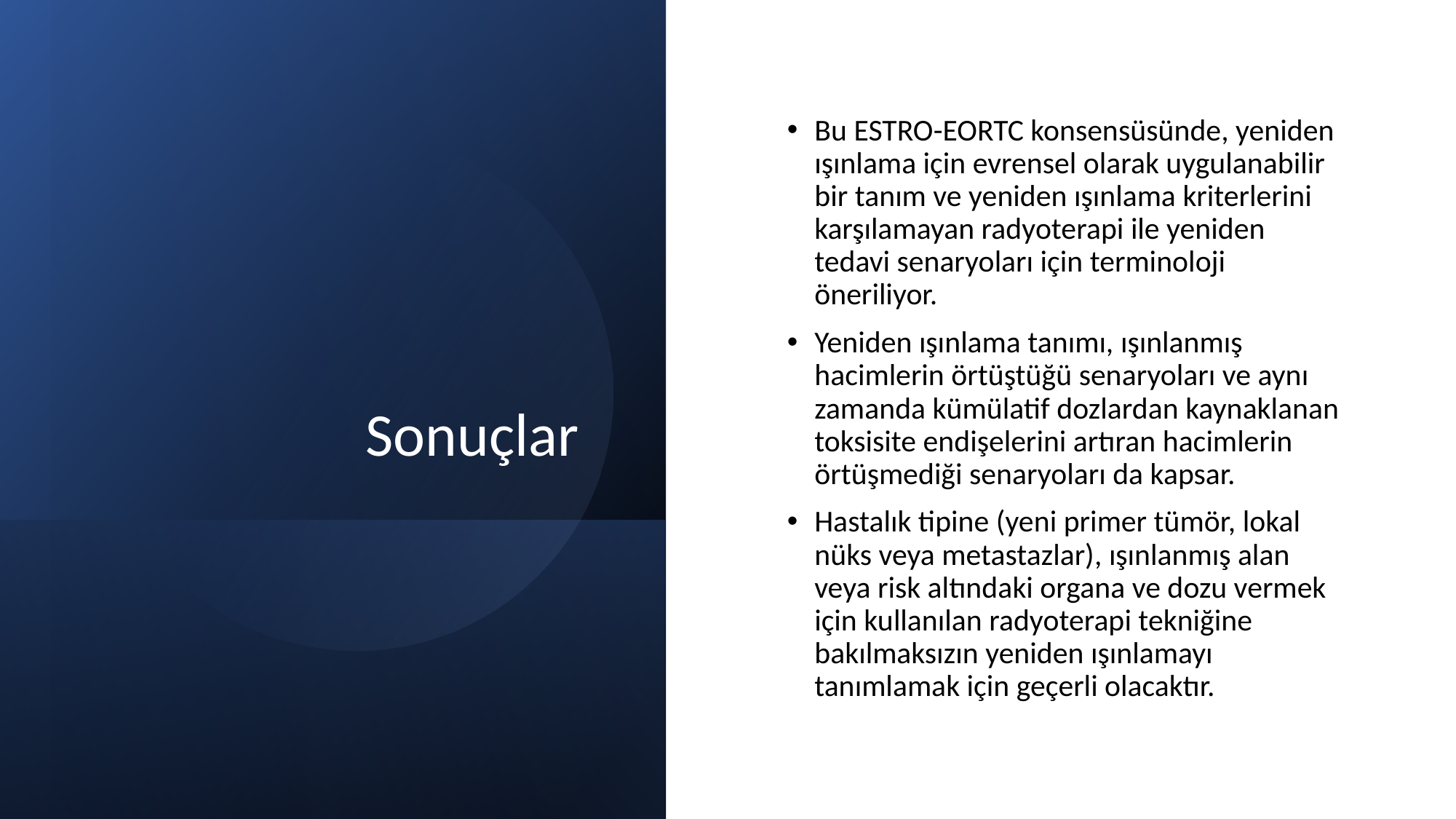

# Sonuçlar

Bu ESTRO-EORTC konsensüsünde, yeniden ışınlama için evrensel olarak uygulanabilir bir tanım ve yeniden ışınlama kriterlerini karşılamayan radyoterapi ile yeniden tedavi senaryoları için terminoloji öneriliyor.
Yeniden ışınlama tanımı, ışınlanmış hacimlerin örtüştüğü senaryoları ve aynı zamanda kümülatif dozlardan kaynaklanan toksisite endişelerini artıran hacimlerin örtüşmediği senaryoları da kapsar.
Hastalık tipine (yeni primer tümör, lokal nüks veya metastazlar), ışınlanmış alan veya risk altındaki organa ve dozu vermek için kullanılan radyoterapi tekniğine bakılmaksızın yeniden ışınlamayı tanımlamak için geçerli olacaktır.